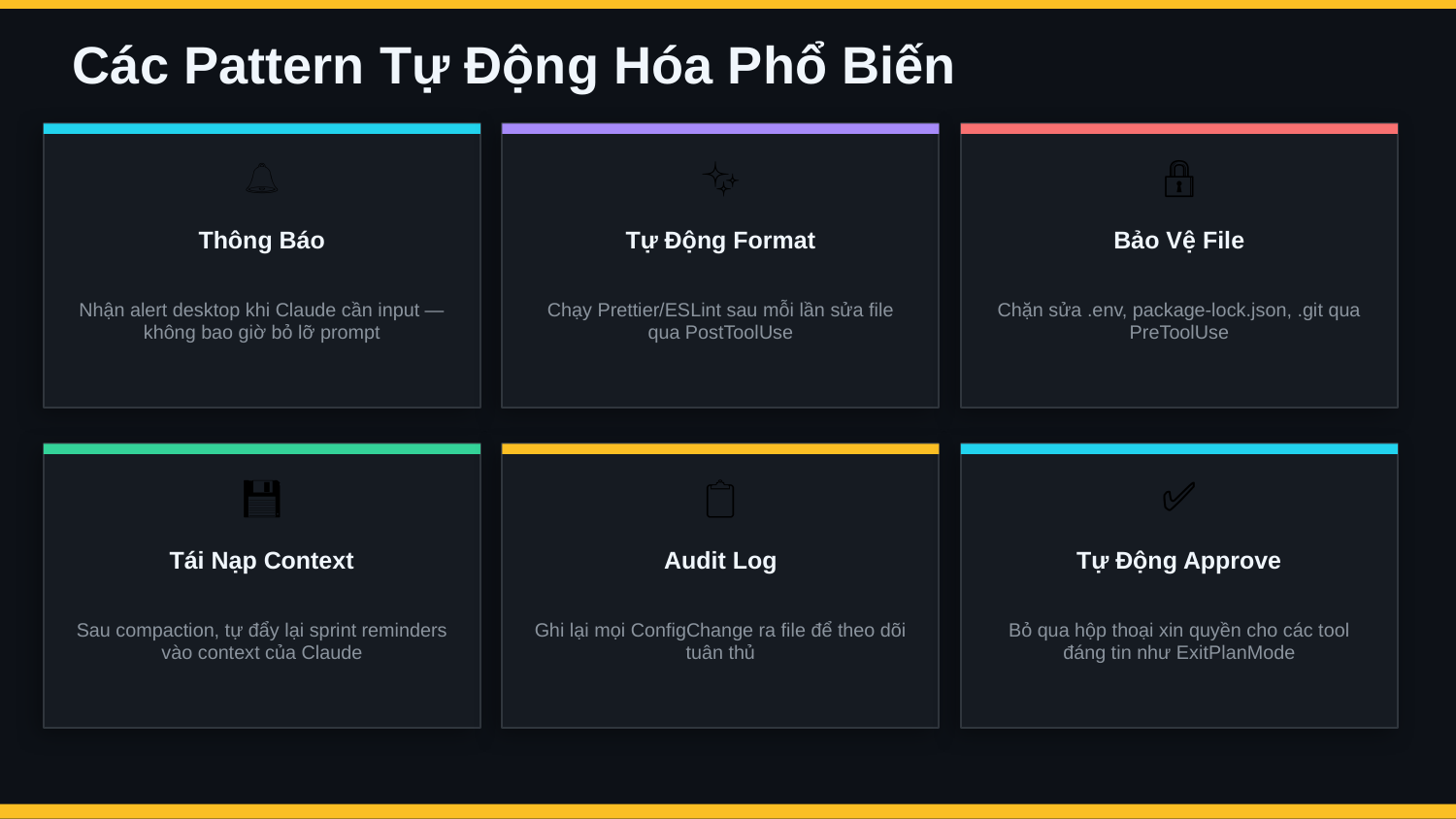

Các Pattern Tự Động Hóa Phổ Biến

🔔
✨
🔒
Thông Báo
Tự Động Format
Bảo Vệ File
Nhận alert desktop khi Claude cần input — không bao giờ bỏ lỡ prompt
Chạy Prettier/ESLint sau mỗi lần sửa file qua PostToolUse
Chặn sửa .env, package-lock.json, .git qua PreToolUse

💾
📋
✅
Tái Nạp Context
Audit Log
Tự Động Approve
Sau compaction, tự đẩy lại sprint reminders vào context của Claude
Ghi lại mọi ConfigChange ra file để theo dõi tuân thủ
Bỏ qua hộp thoại xin quyền cho các tool đáng tin như ExitPlanMode